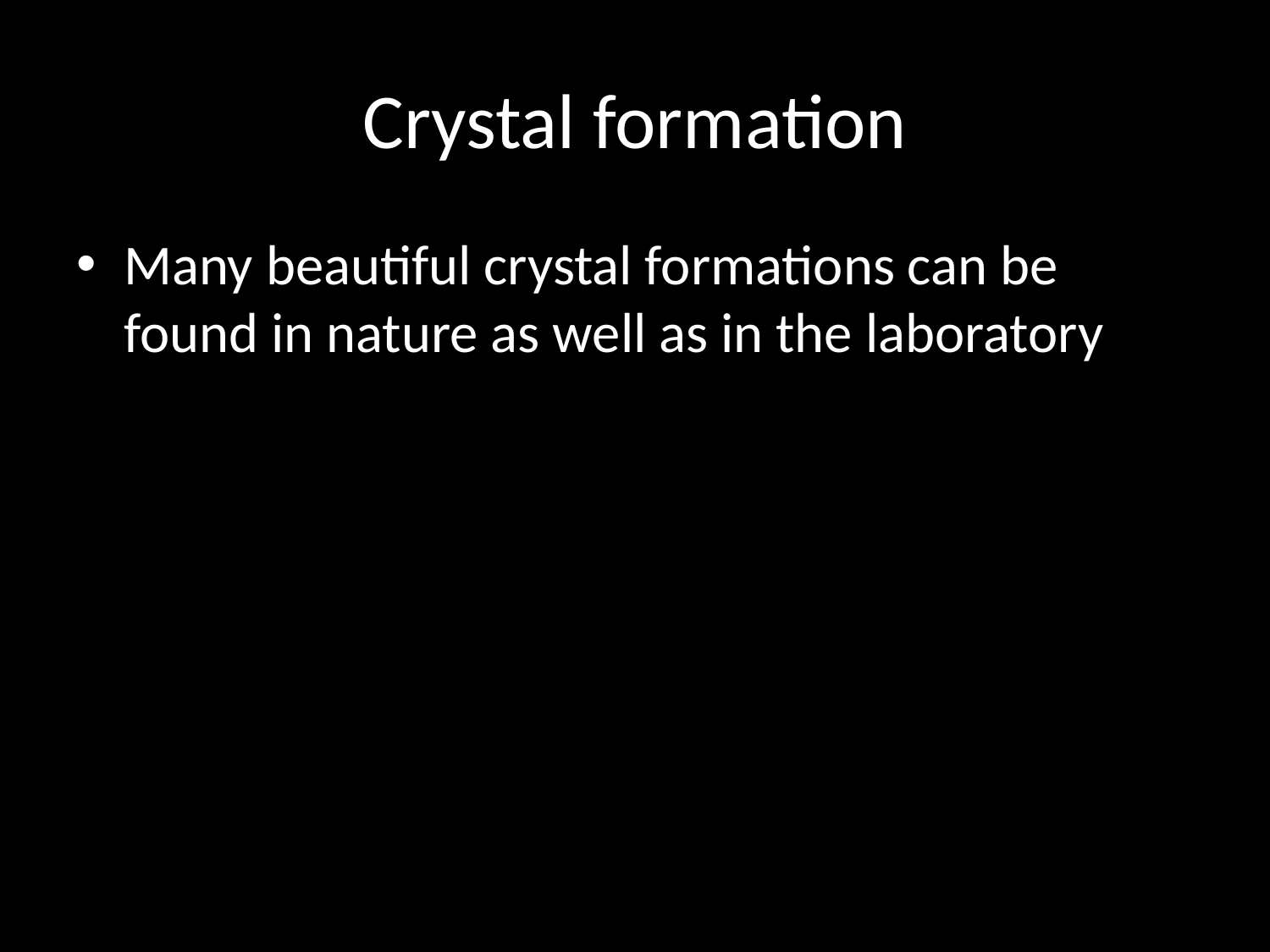

# Crystal formation
Many beautiful crystal formations can be found in nature as well as in the laboratory